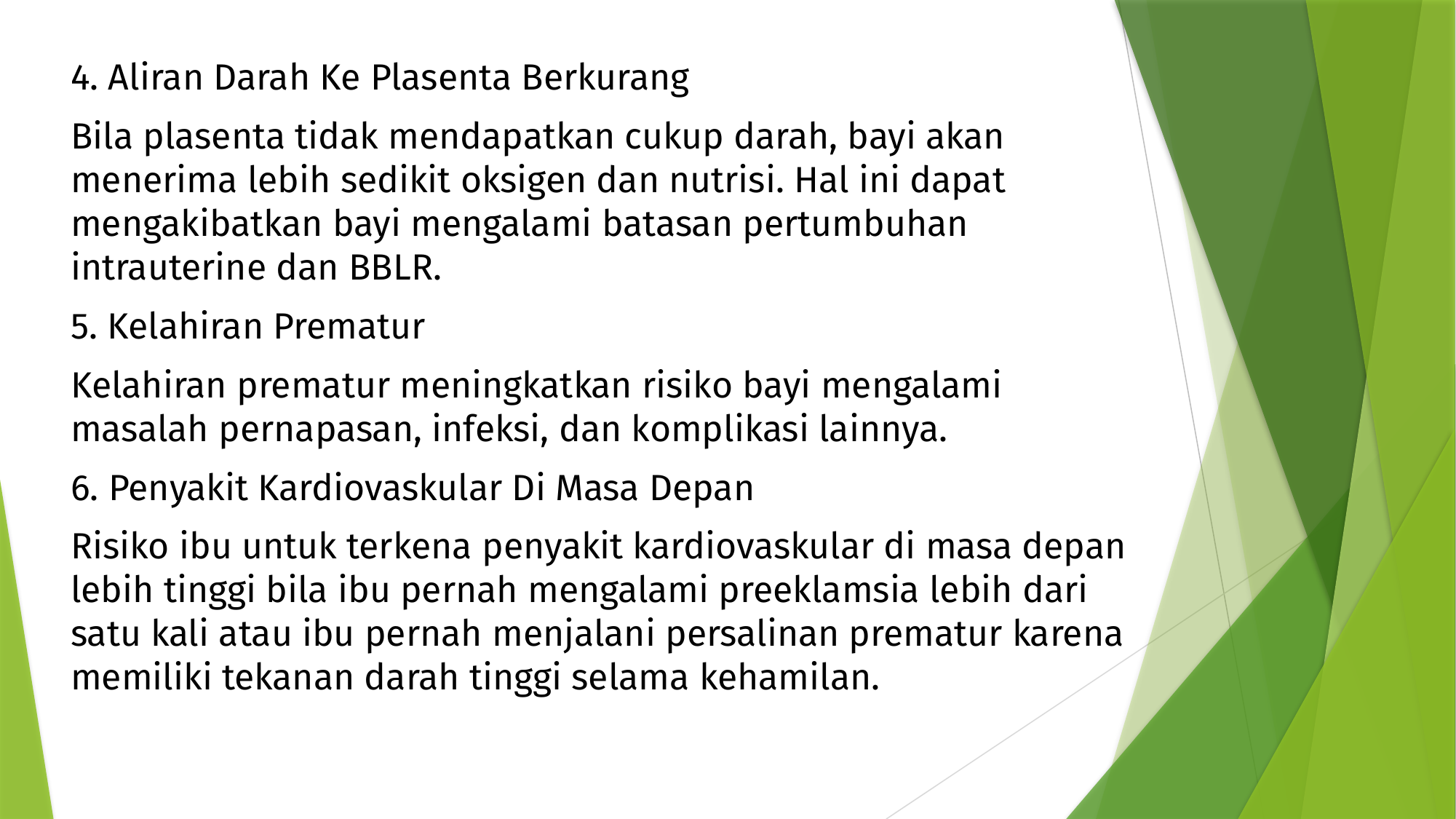

4. Aliran Darah Ke Plasenta Berkurang
Bila plasenta tidak mendapatkan cukup darah, bayi akan menerima lebih sedikit oksigen dan nutrisi. Hal ini dapat mengakibatkan bayi mengalami batasan pertumbuhan intrauterine dan BBLR.
5. Kelahiran Prematur
Kelahiran prematur meningkatkan risiko bayi mengalami masalah pernapasan, infeksi, dan komplikasi lainnya.
6. Penyakit Kardiovaskular Di Masa Depan
Risiko ibu untuk terkena penyakit kardiovaskular di masa depan lebih tinggi bila ibu pernah mengalami preeklamsia lebih dari satu kali atau ibu pernah menjalani persalinan prematur karena memiliki tekanan darah tinggi selama kehamilan.